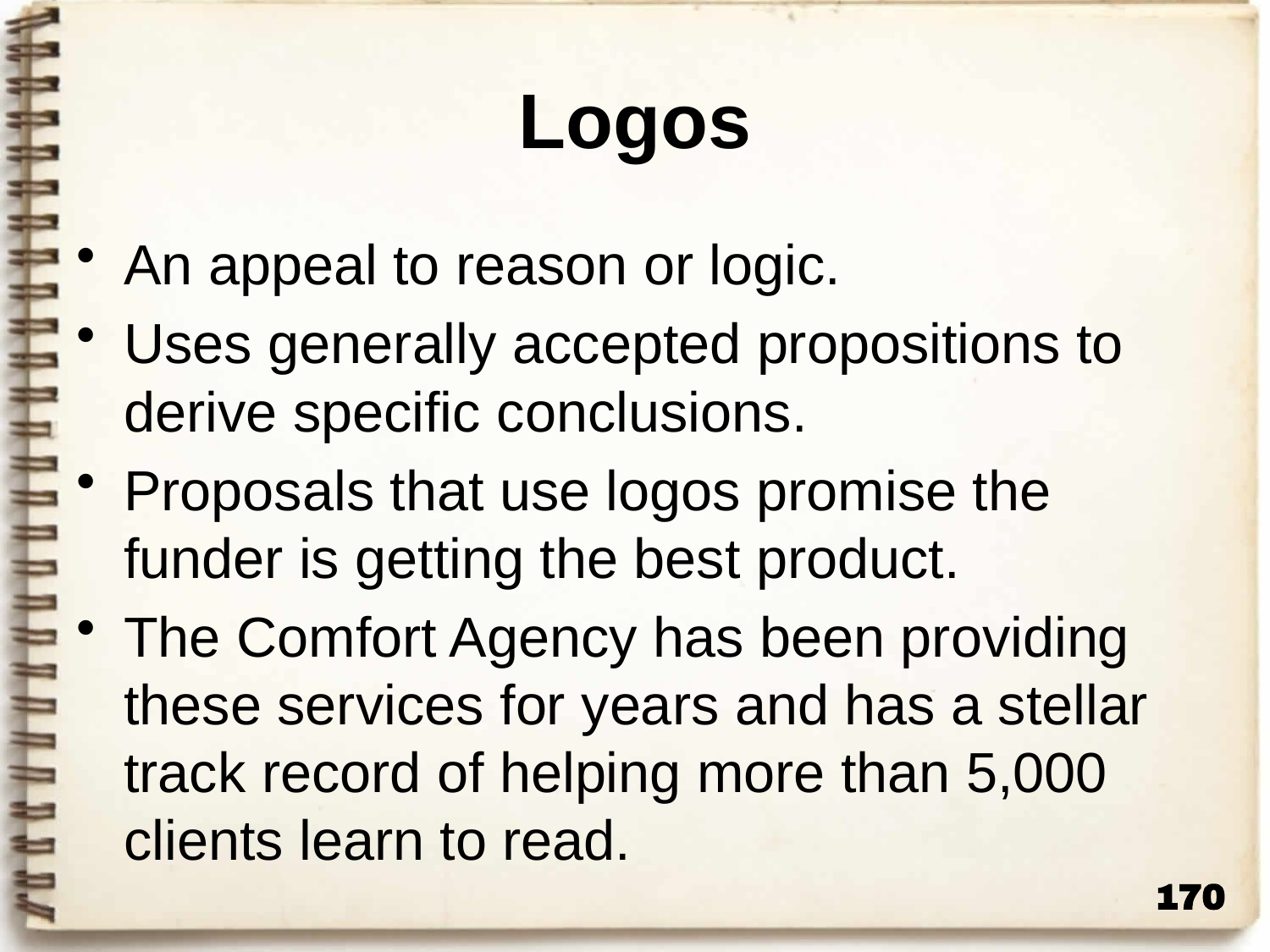

# Logos
An appeal to reason or logic.
Uses generally accepted propositions to derive specific conclusions.
Proposals that use logos promise the funder is getting the best product.
The Comfort Agency has been providing these services for years and has a stellar track record of helping more than 5,000 clients learn to read.

170